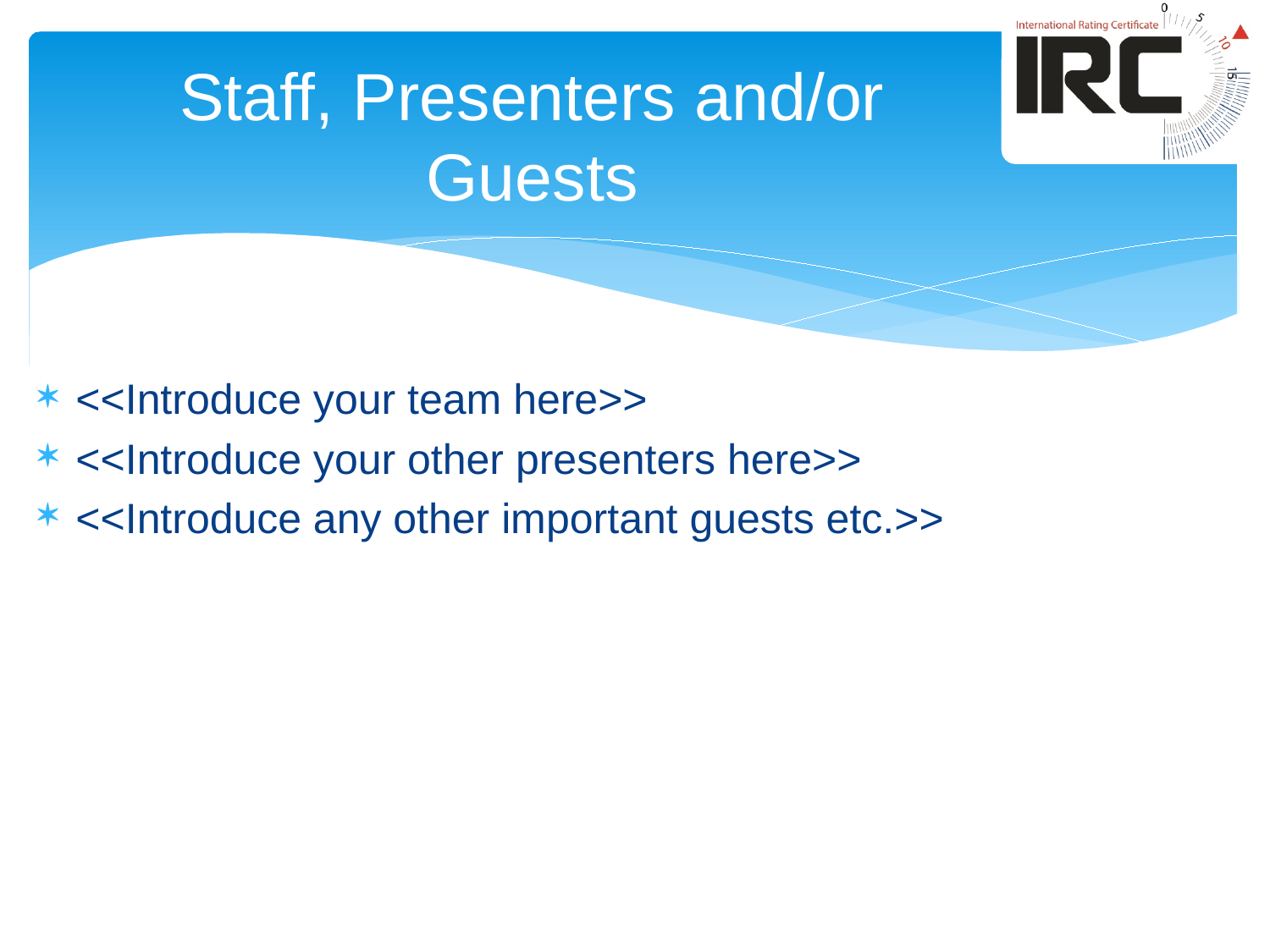

# Staff, Presenters and/or Guests
<<Introduce your team here>>
<<Introduce your other presenters here>>
<<Introduce any other important guests etc.>>